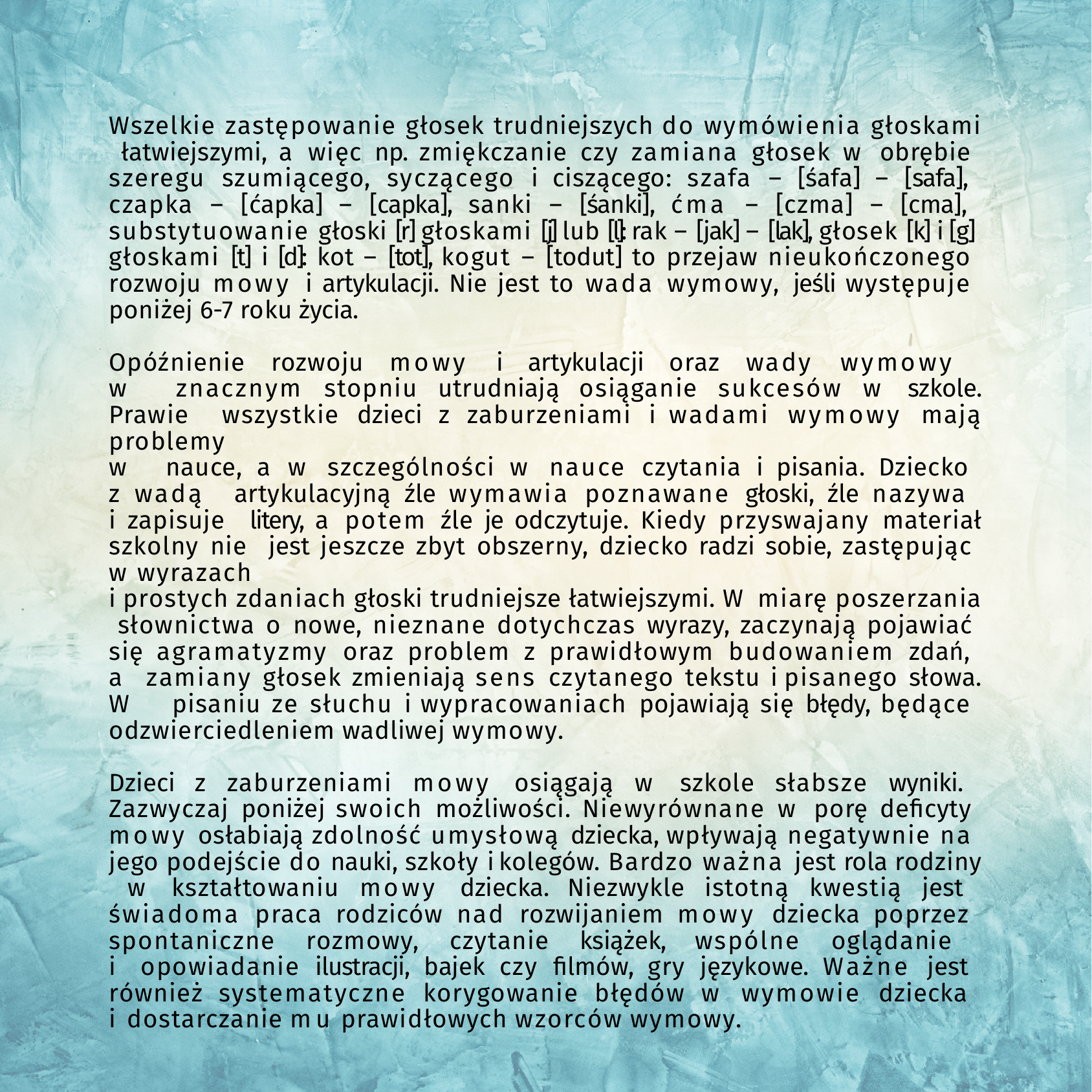

Wszelkie zastępowanie głosek trudniejszych do wymówienia głoskami  łatwiejszymi, a więc np. zmiękczanie czy zamiana głosek w obrębie  szeregu szumiącego, syczącego i ciszącego: szafa – [śafa] – [safa],  czapka – [ćapka] – [capka], sanki – [śanki], ćma – [czma] – [cma],  substytuowanie głoski [r] głoskami [j] lub [l]: rak – [jak] – [lak], głosek [k] i [g]  głoskami [t] i [d]: kot – [tot], kogut – [todut] to przejaw nieukończonego  rozwoju mowy i artykulacji. Nie jest to wada wymowy, jeśli występuje  poniżej 6-7 roku życia.
Opóźnienie rozwoju mowy i artykulacji oraz wady wymowy
w  znacznym stopniu utrudniają osiąganie sukcesów w szkole. Prawie  wszystkie dzieci z zaburzeniami i wadami wymowy mają problemy
w  nauce, a w szczególności w nauce czytania i pisania. Dziecko
z wadą  artykulacyjną źle wymawia poznawane głoski, źle nazywa
i zapisuje  litery, a potem źle je odczytuje. Kiedy przyswajany materiał szkolny nie  jest jeszcze zbyt obszerny, dziecko radzi sobie, zastępując
w wyrazach
i prostych zdaniach głoski trudniejsze łatwiejszymi. W miarę poszerzania  słownictwa o nowe, nieznane dotychczas wyrazy, zaczynają pojawiać  się agramatyzmy oraz problem z prawidłowym budowaniem zdań,
a  zamiany głosek zmieniają sens czytanego tekstu i pisanego słowa. W  pisaniu ze słuchu i wypracowaniach pojawiają się błędy, będące  odzwierciedleniem wadliwej wymowy.
Dzieci z zaburzeniami mowy osiągają w szkole słabsze wyniki.  Zazwyczaj poniżej swoich możliwości. Niewyrównane w porę deficyty  mowy osłabiają zdolność umysłową dziecka, wpływają negatywnie na  jego podejście do nauki, szkoły i kolegów. Bardzo ważna jest rola rodziny  w kształtowaniu mowy dziecka. Niezwykle istotną kwestią jest  świadoma praca rodziców nad rozwijaniem mowy dziecka poprzez  spontaniczne rozmowy, czytanie książek, wspólne oglądanie
i  opowiadanie ilustracji, bajek czy filmów, gry językowe. Ważne jest  również systematyczne korygowanie błędów w wymowie dziecka
i  dostarczanie mu prawidłowych wzorców wymowy.